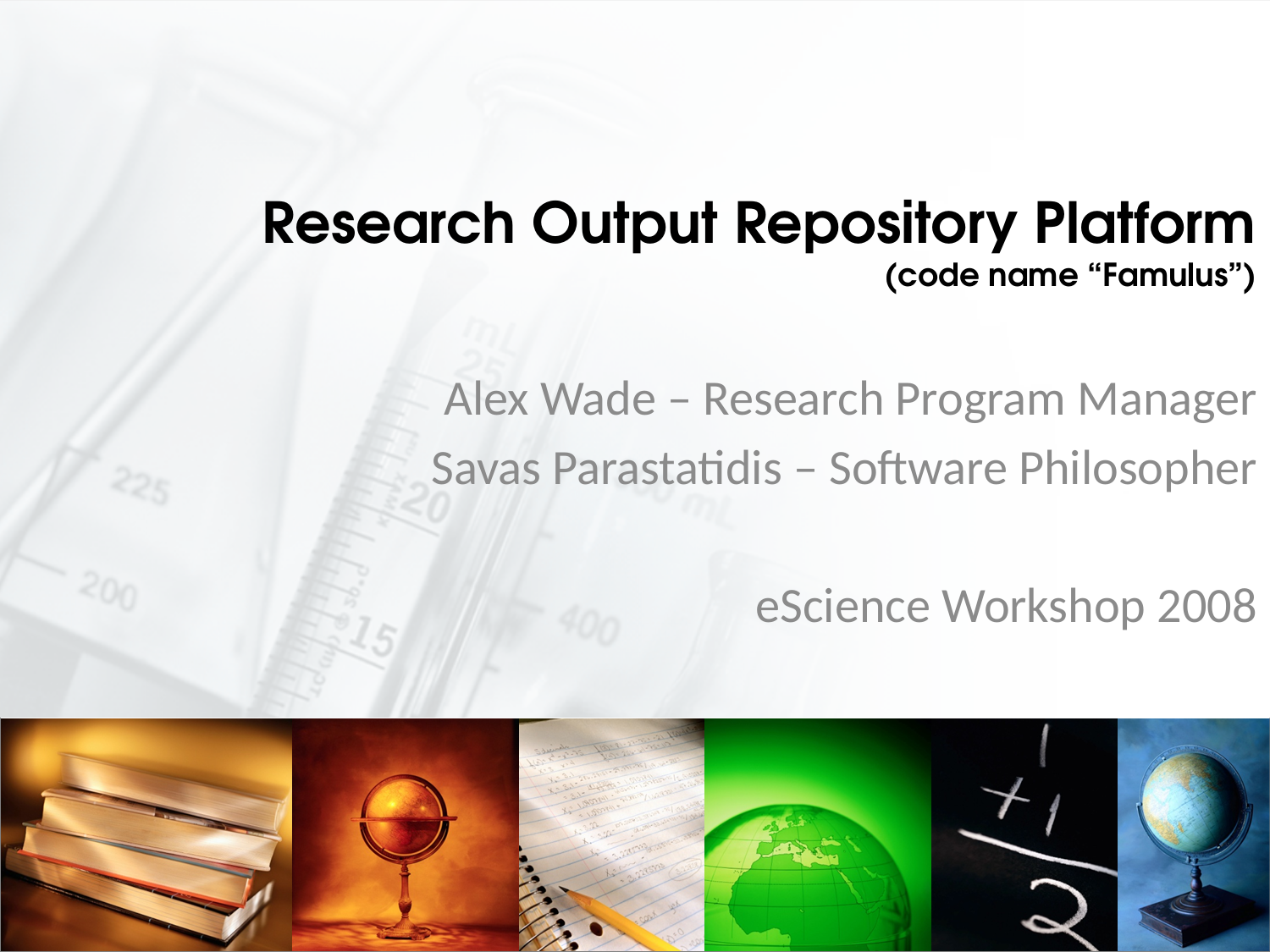

# Research Output Repository Platform (code name “Famulus”)
Alex Wade – Research Program Manager
Savas Parastatidis – Software Philosopher

eScience Workshop 2008